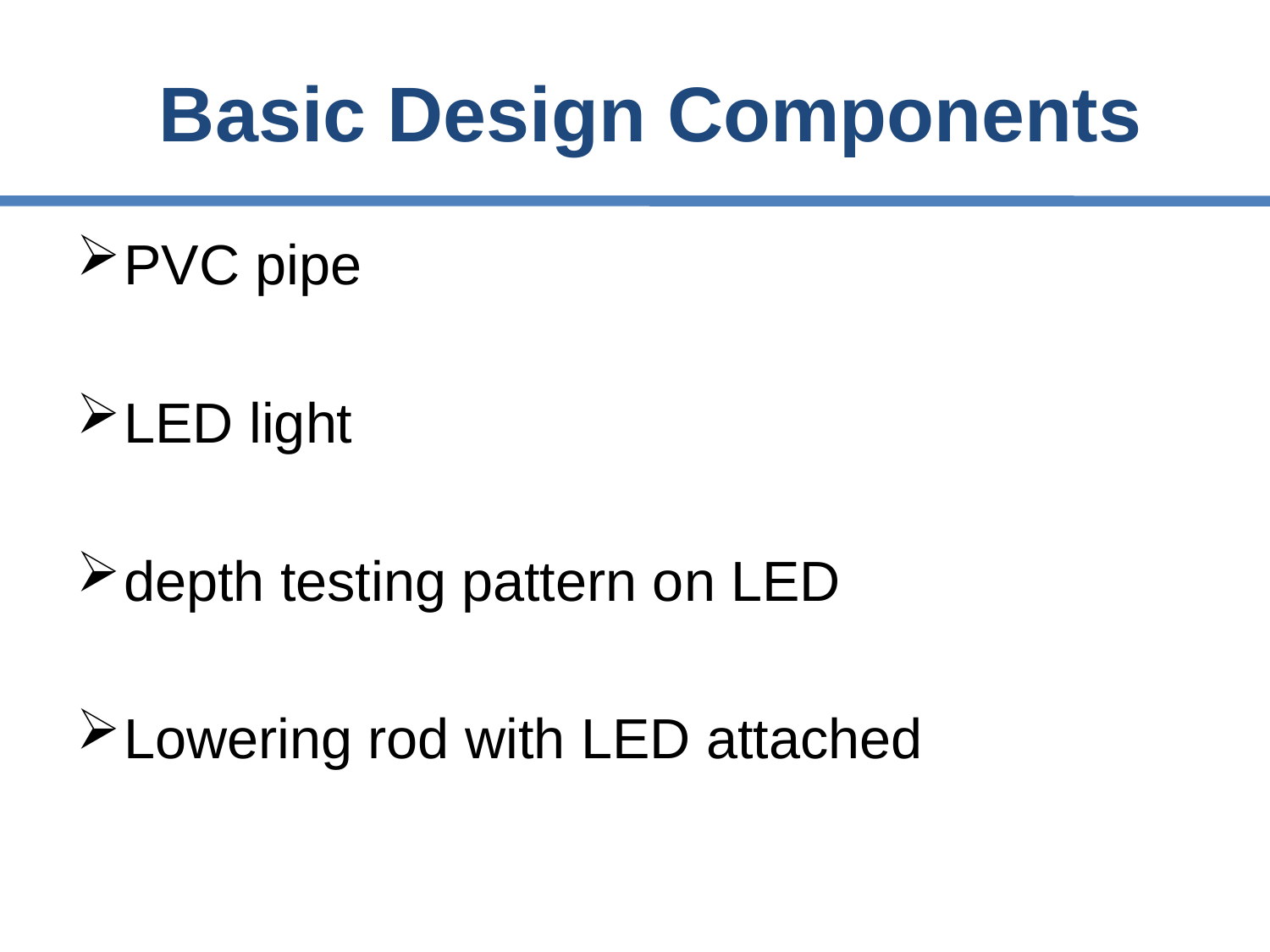

# Basic Design Components
PVC pipe

LED light

depth testing pattern on LED

Lowering rod with LED attached